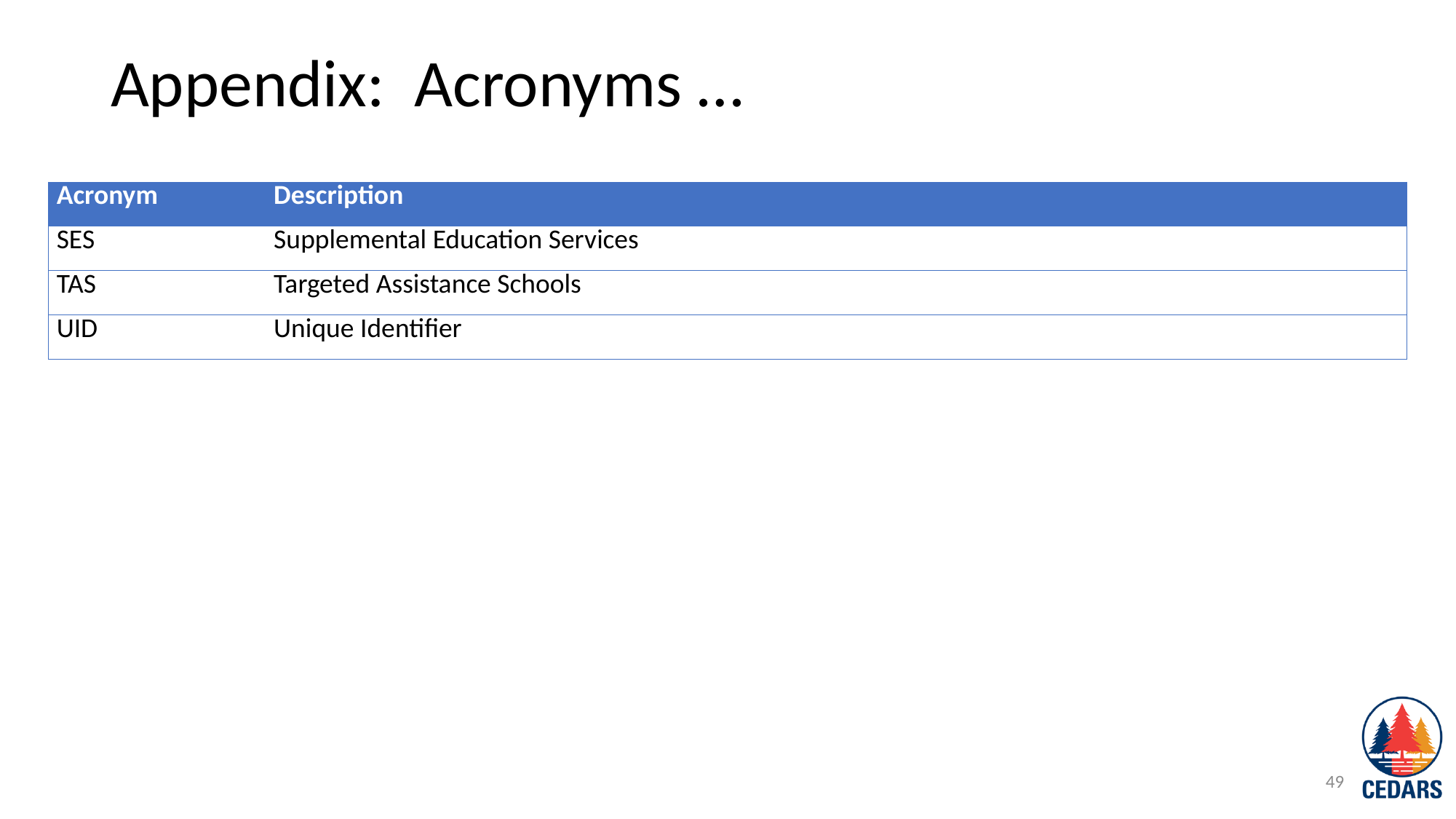

Appendix:  Acronyms …
| Acronym | Description |
| --- | --- |
| SES | Supplemental Education Services |
| TAS | Targeted Assistance Schools |
| UID | Unique Identifier |

49